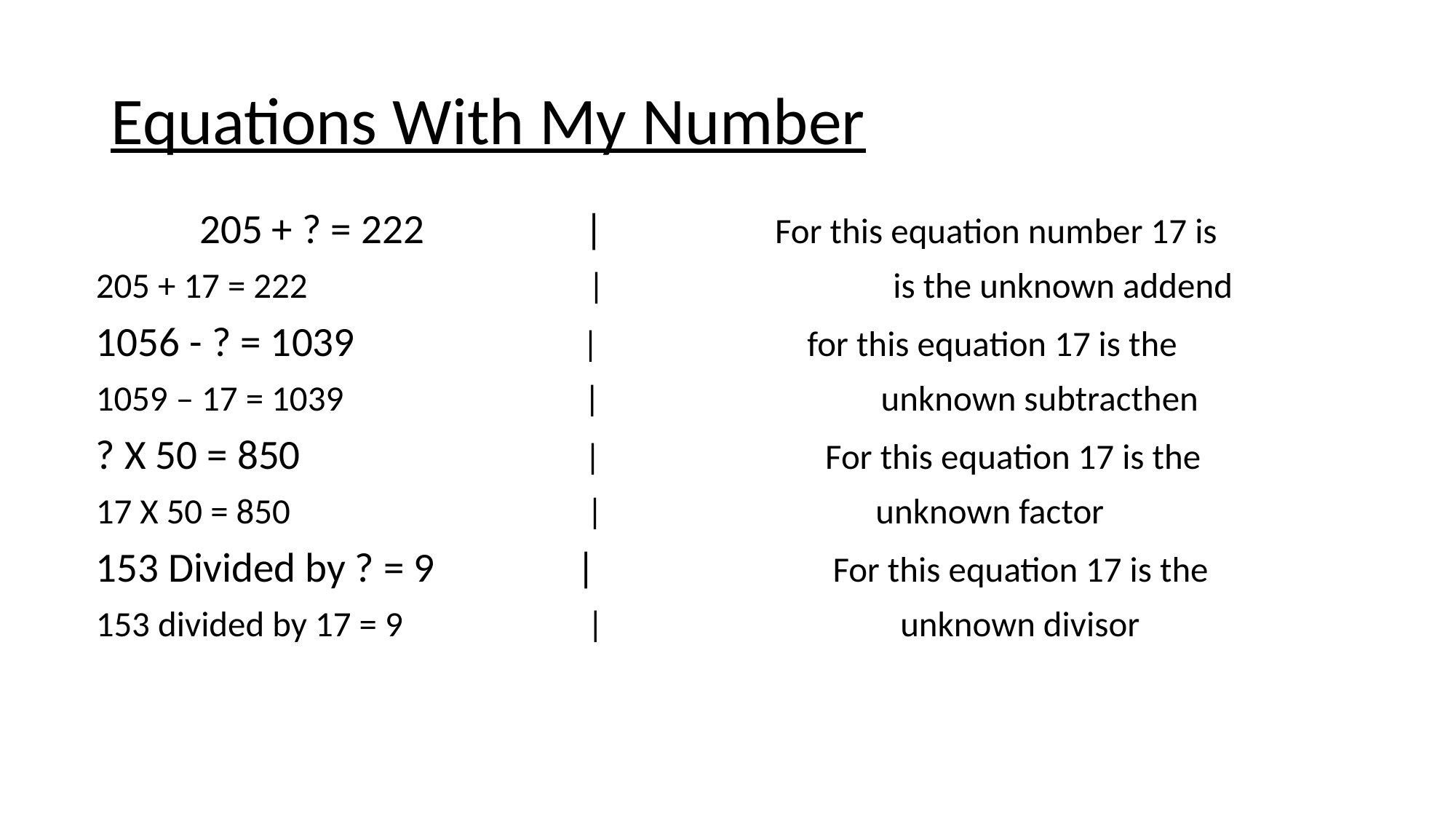

# Equations With My Number
205 + ? = 222                 |                  For this equation number 17 is
205 + 17 = 222                                   |                                    is the unknown addend
1056 - ? = 1039                        |                          for this equation 17 is the
1059 – 17 = 1039                              |                                   unknown subtracthen
? X 50 = 850                              |                            For this equation 17 is the
17 X 50 = 850                                     |                                  unknown factor
153 Divided by ? = 9               |                         For this equation 17 is the
153 divided by 17 = 9                       |                                     unknown divisor